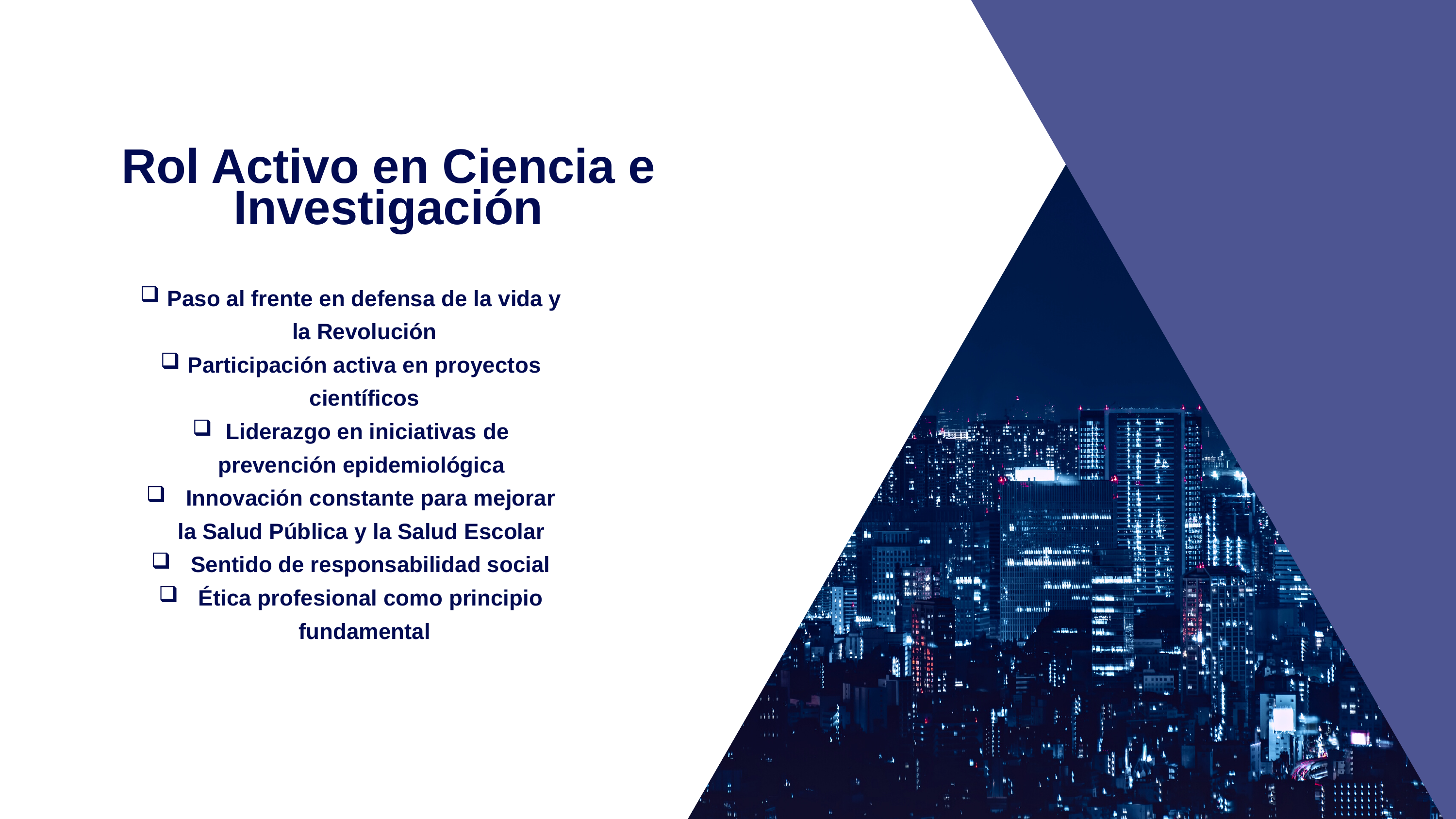

Rol Activo en Ciencia e Investigación
Paso al frente en defensa de la vida y la Revolución
Participación activa en proyectos científicos
 Liderazgo en iniciativas de prevención epidemiológica
  Innovación constante para mejorar la Salud Pública y la Salud Escolar
  Sentido de responsabilidad social
  Ética profesional como principio fundamental